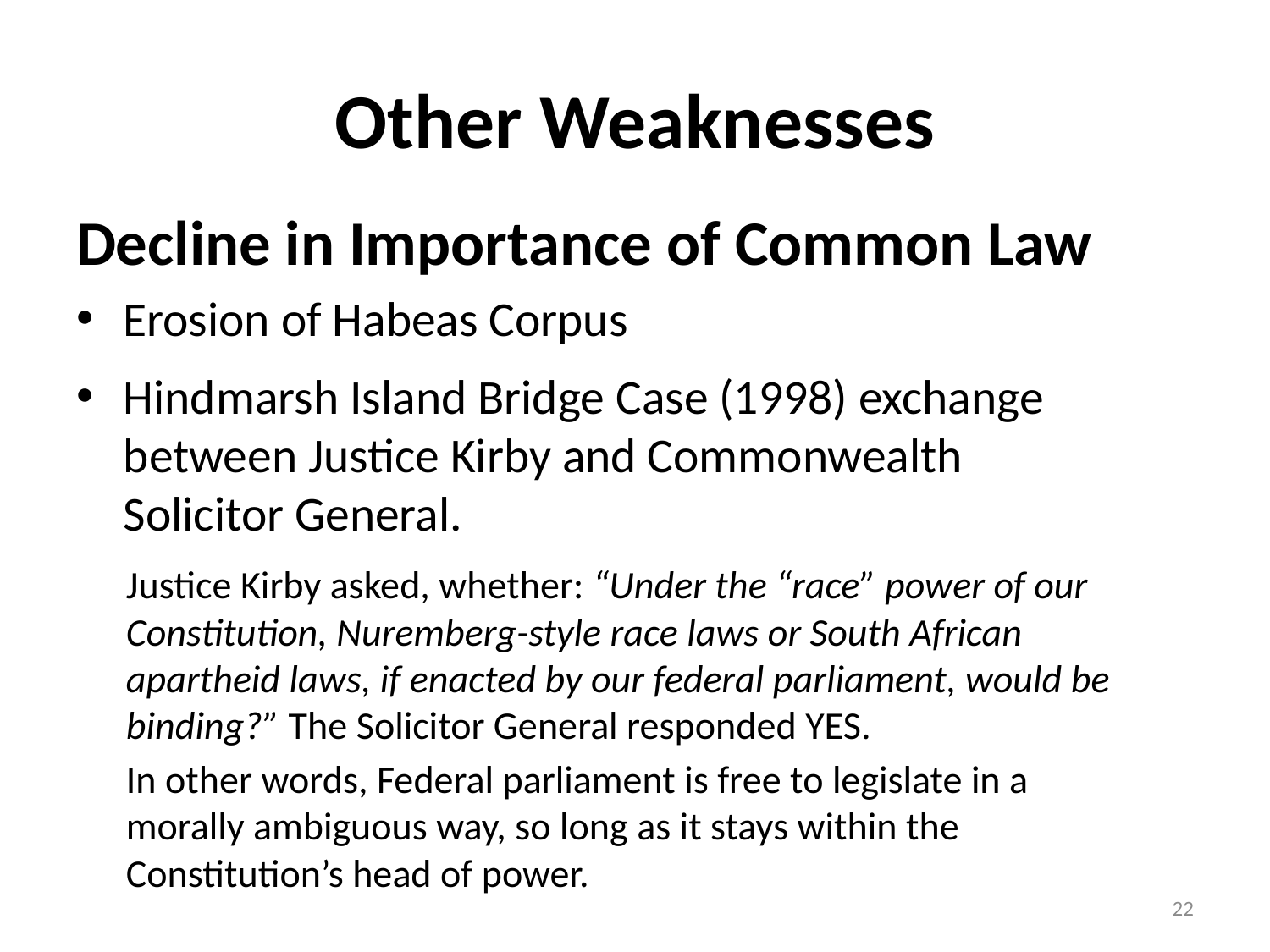

# Other Weaknesses
Decline in Importance of Common Law
Erosion of Habeas Corpus
Hindmarsh Island Bridge Case (1998) exchange between Justice Kirby and Commonwealth Solicitor General.
Justice Kirby asked, whether: “Under the “race” power of our Constitution, Nuremberg-style race laws or South African apartheid laws, if enacted by our federal parliament, would be binding?” The Solicitor General responded YES.
In other words, Federal parliament is free to legislate in a morally ambiguous way, so long as it stays within the Constitution’s head of power.
22